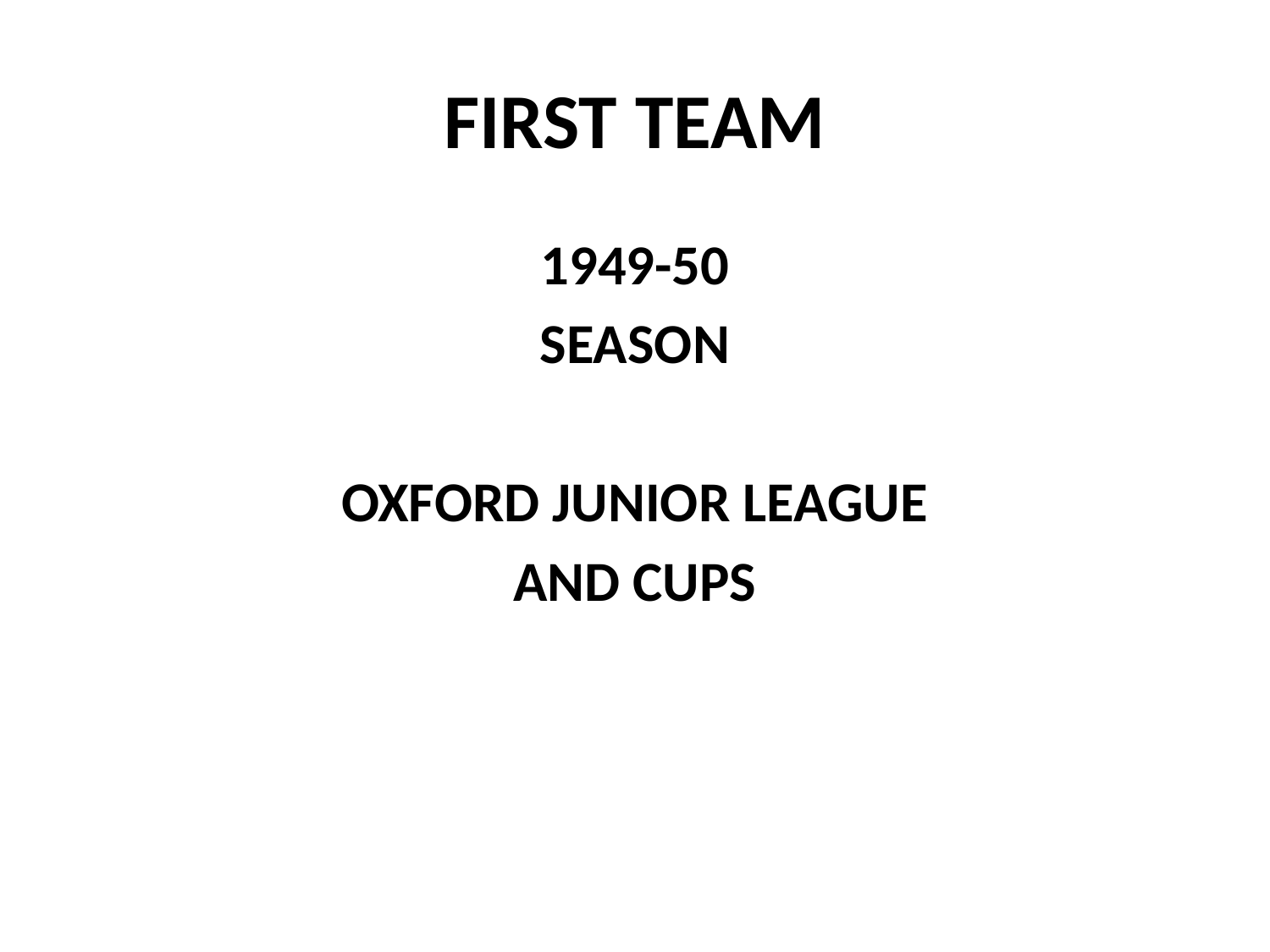

# FIRST TEAM
1949-50
SEASON

OXFORD JUNIOR LEAGUE
AND CUPS